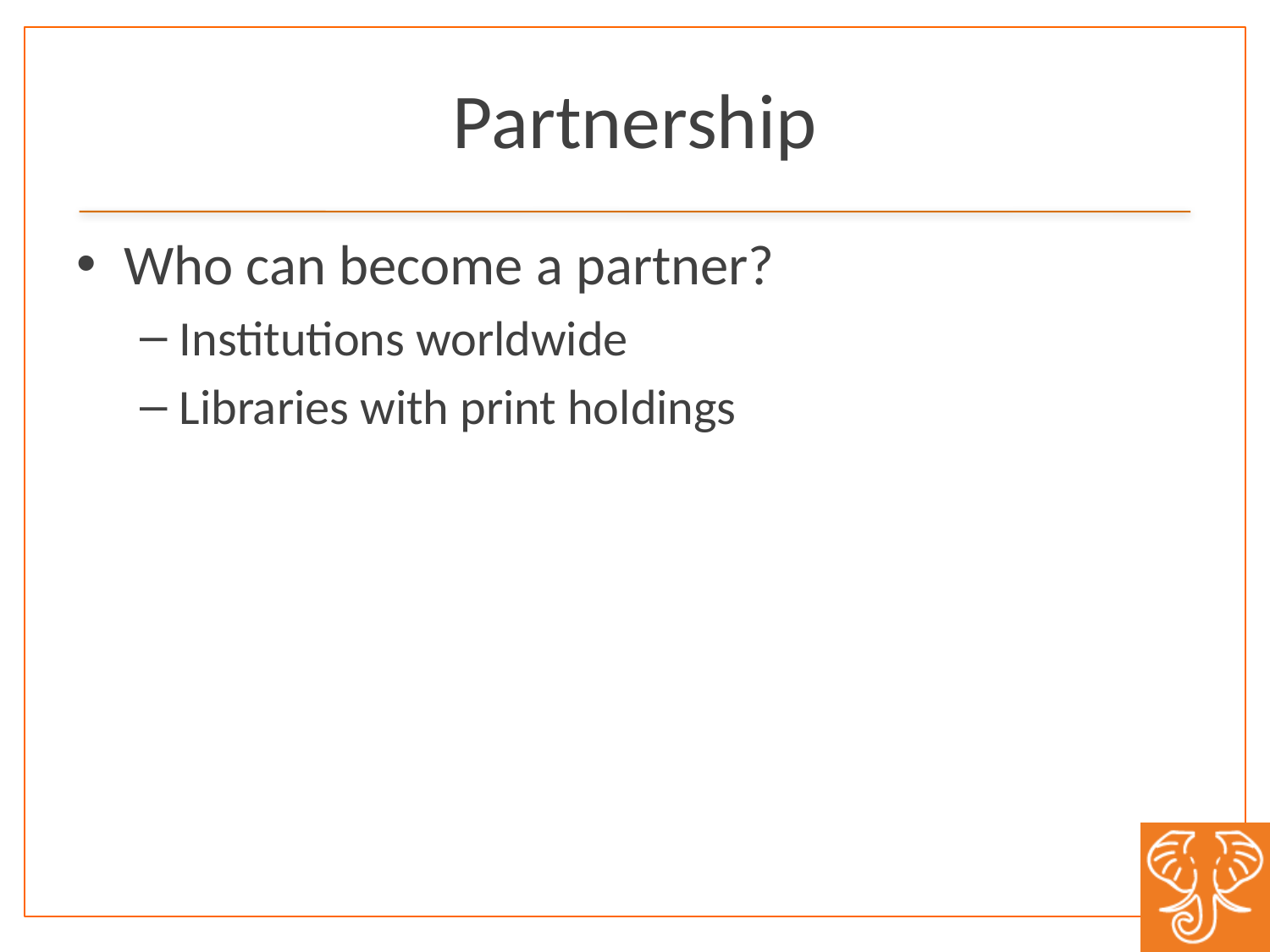

# Partnership
Who can become a partner?
Institutions worldwide
Libraries with print holdings